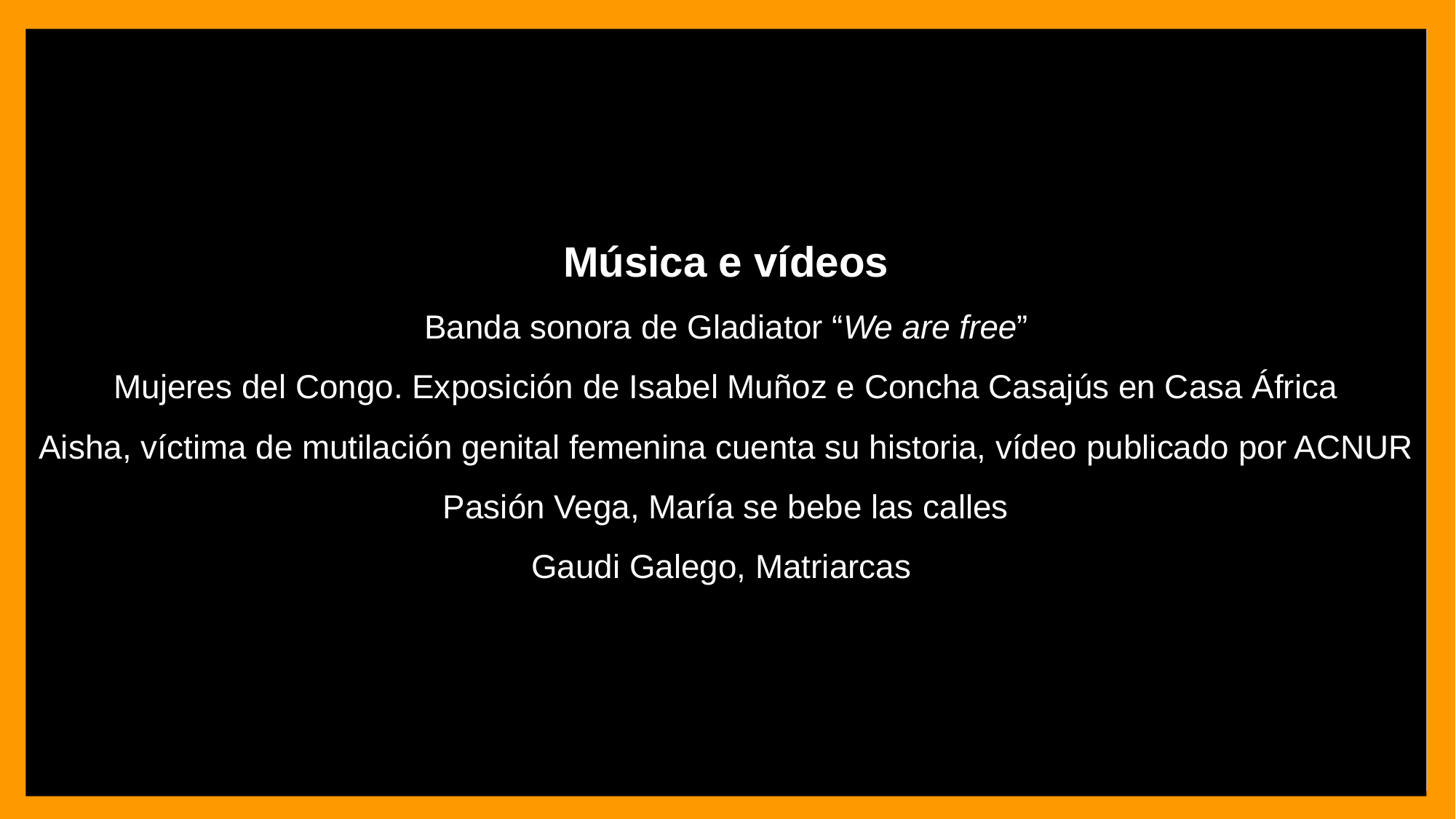

# Música e vídeos Banda sonora de Gladiator “We are free” Mujeres del Congo. Exposición de Isabel Muñoz e Concha Casajús en Casa África Aisha, víctima de mutilación genital femenina cuenta su historia, vídeo publicado por ACNUR Pasión Vega, María se bebe las calles Gaudi Galego, Matriarcas